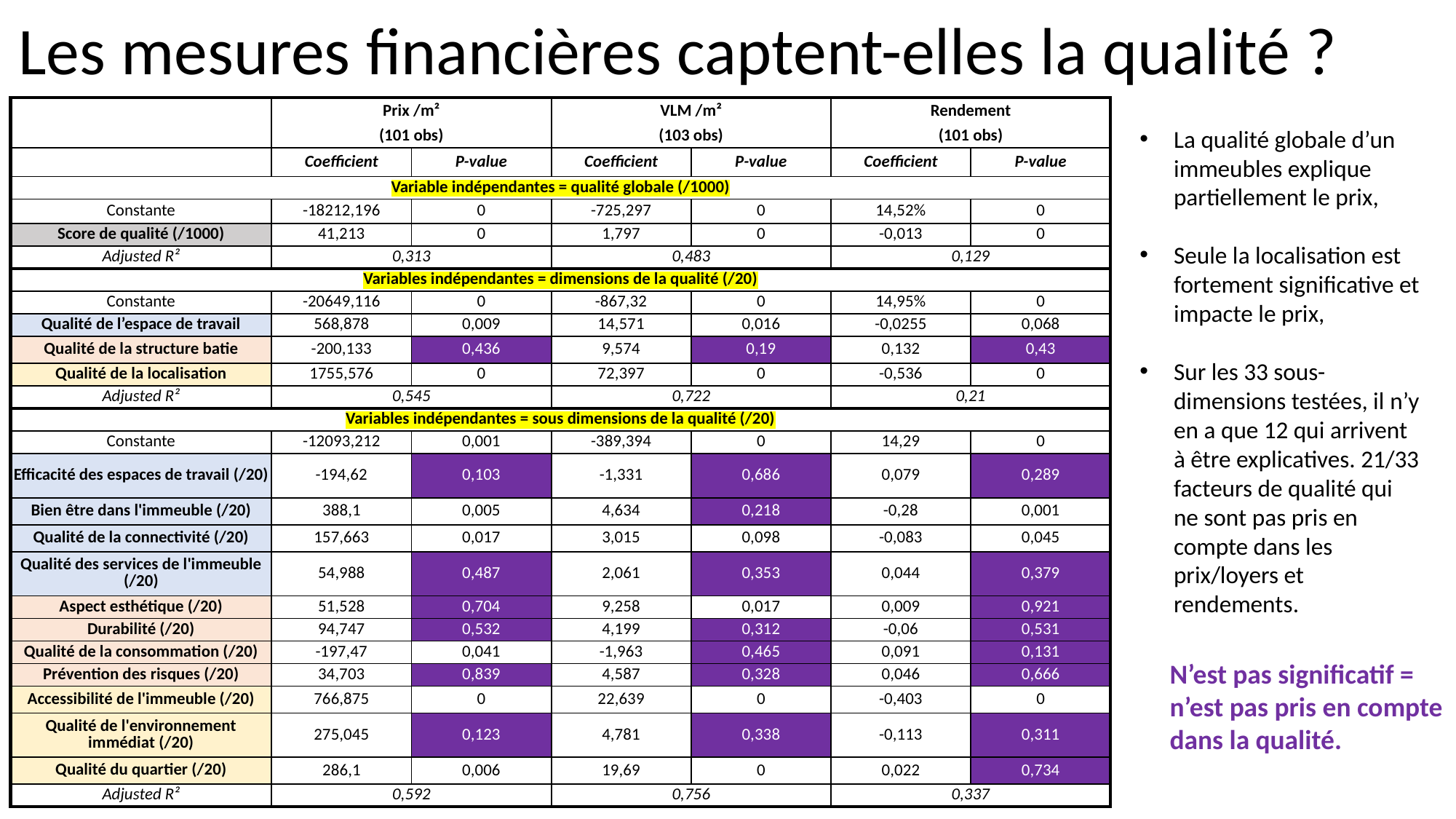

Les mesures financières captent-elles la qualité ?
|  | Prix /m² |  | VLM /m² |  | Rendement |  |
| --- | --- | --- | --- | --- | --- | --- |
|  | (101 obs) |  | (103 obs) |  | (101 obs) |  |
|  | Coefficient | P-value | Coefficient | P-value | Coefficient | P-value |
| Variable indépendantes = qualité globale (/1000) |  |  |  |  |  |  |
| Constante | -18212,196 | 0 | -725,297 | 0 | 14,52% | 0 |
| Score de qualité (/1000) | 41,213 | 0 | 1,797 | 0 | -0,013 | 0 |
| Adjusted R² | 0,313 |  | 0,483 |  | 0,129 |  |
| Variables indépendantes = dimensions de la qualité (/20) |  |  |  |  |  |  |
| Constante | -20649,116 | 0 | -867,32 | 0 | 14,95% | 0 |
| Qualité de l’espace de travail | 568,878 | 0,009 | 14,571 | 0,016 | -0,0255 | 0,068 |
| Qualité de la structure batie | -200,133 | 0,436 | 9,574 | 0,19 | 0,132 | 0,43 |
| Qualité de la localisation | 1755,576 | 0 | 72,397 | 0 | -0,536 | 0 |
| Adjusted R² | 0,545 |  | 0,722 |  | 0,21 |  |
| Variables indépendantes = sous dimensions de la qualité (/20) |  |  |  |  |  |  |
| Constante | -12093,212 | 0,001 | -389,394 | 0 | 14,29 | 0 |
| Efficacité des espaces de travail (/20) | -194,62 | 0,103 | -1,331 | 0,686 | 0,079 | 0,289 |
| Bien être dans l'immeuble (/20) | 388,1 | 0,005 | 4,634 | 0,218 | -0,28 | 0,001 |
| Qualité de la connectivité (/20) | 157,663 | 0,017 | 3,015 | 0,098 | -0,083 | 0,045 |
| Qualité des services de l'immeuble (/20) | 54,988 | 0,487 | 2,061 | 0,353 | 0,044 | 0,379 |
| Aspect esthétique (/20) | 51,528 | 0,704 | 9,258 | 0,017 | 0,009 | 0,921 |
| Durabilité (/20) | 94,747 | 0,532 | 4,199 | 0,312 | -0,06 | 0,531 |
| Qualité de la consommation (/20) | -197,47 | 0,041 | -1,963 | 0,465 | 0,091 | 0,131 |
| Prévention des risques (/20) | 34,703 | 0,839 | 4,587 | 0,328 | 0,046 | 0,666 |
| Accessibilité de l'immeuble (/20) | 766,875 | 0 | 22,639 | 0 | -0,403 | 0 |
| Qualité de l'environnement immédiat (/20) | 275,045 | 0,123 | 4,781 | 0,338 | -0,113 | 0,311 |
| Qualité du quartier (/20) | 286,1 | 0,006 | 19,69 | 0 | 0,022 | 0,734 |
| Adjusted R² | 0,592 |  | 0,756 |  | 0,337 |  |
La qualité globale d’un immeubles explique partiellement le prix,

Seule la localisation est fortement significative et impacte le prix,

Sur les 33 sous-dimensions testées, il n’y en a que 12 qui arrivent à être explicatives. 21/33 facteurs de qualité qui ne sont pas pris en compte dans les prix/loyers et rendements.
N’est pas significatif = n’est pas pris en compte dans la qualité.